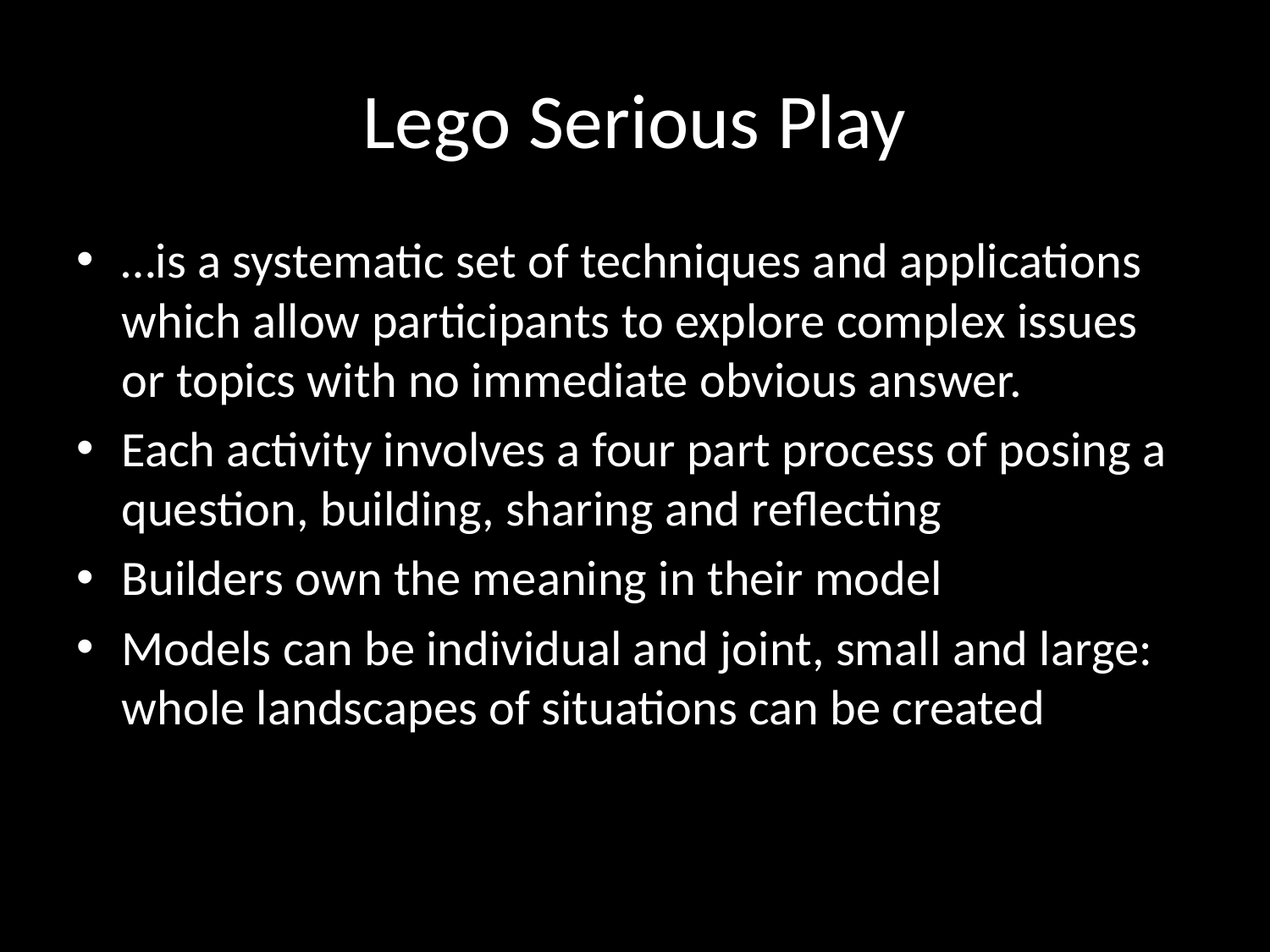

# Lego Serious Play
…is a systematic set of techniques and applications which allow participants to explore complex issues or topics with no immediate obvious answer.
Each activity involves a four part process of posing a question, building, sharing and reflecting
Builders own the meaning in their model
Models can be individual and joint, small and large: whole landscapes of situations can be created